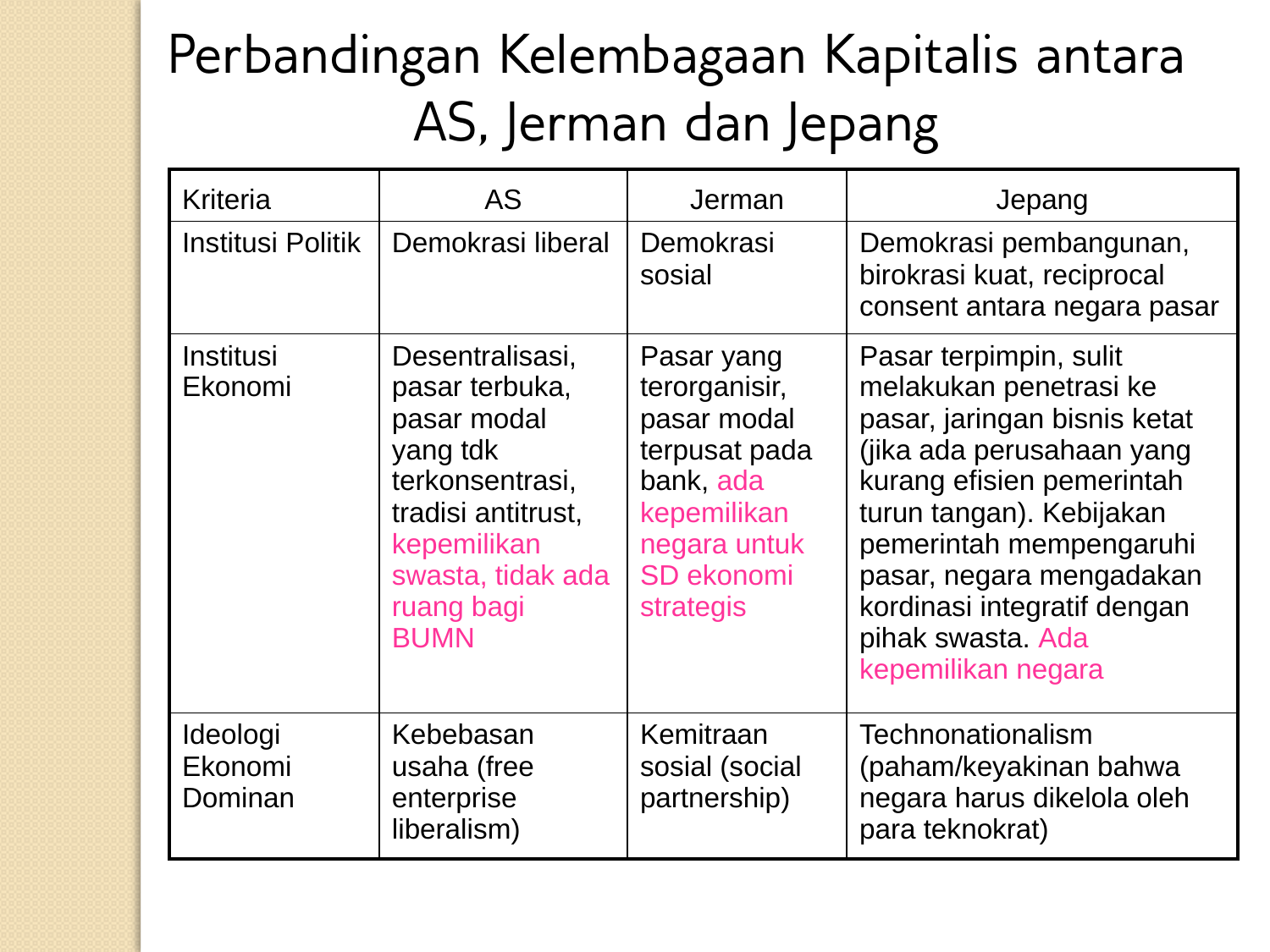

Perbandingan Kelembagaan Kapitalis antara AS, Jerman dan Jepang
| Kriteria | AS | Jerman | Jepang |
| --- | --- | --- | --- |
| Institusi Politik | Demokrasi liberal | Demokrasi sosial | Demokrasi pembangunan, birokrasi kuat, reciprocal consent antara negara pasar |
| Institusi Ekonomi | Desentralisasi, pasar terbuka, pasar modal yang tdk terkonsentrasi, tradisi antitrust, kepemilikan swasta, tidak ada ruang bagi BUMN | Pasar yang terorganisir, pasar modal terpusat pada bank, ada kepemilikan negara untuk SD ekonomi strategis | Pasar terpimpin, sulit melakukan penetrasi ke pasar, jaringan bisnis ketat (jika ada perusahaan yang kurang efisien pemerintah turun tangan). Kebijakan pemerintah mempengaruhi pasar, negara mengadakan kordinasi integratif dengan pihak swasta. Ada kepemilikan negara |
| Ideologi Ekonomi Dominan | Kebebasan usaha (free enterprise liberalism) | Kemitraan sosial (social partnership) | Technonationalism (paham/keyakinan bahwa negara harus dikelola oleh para teknokrat) |